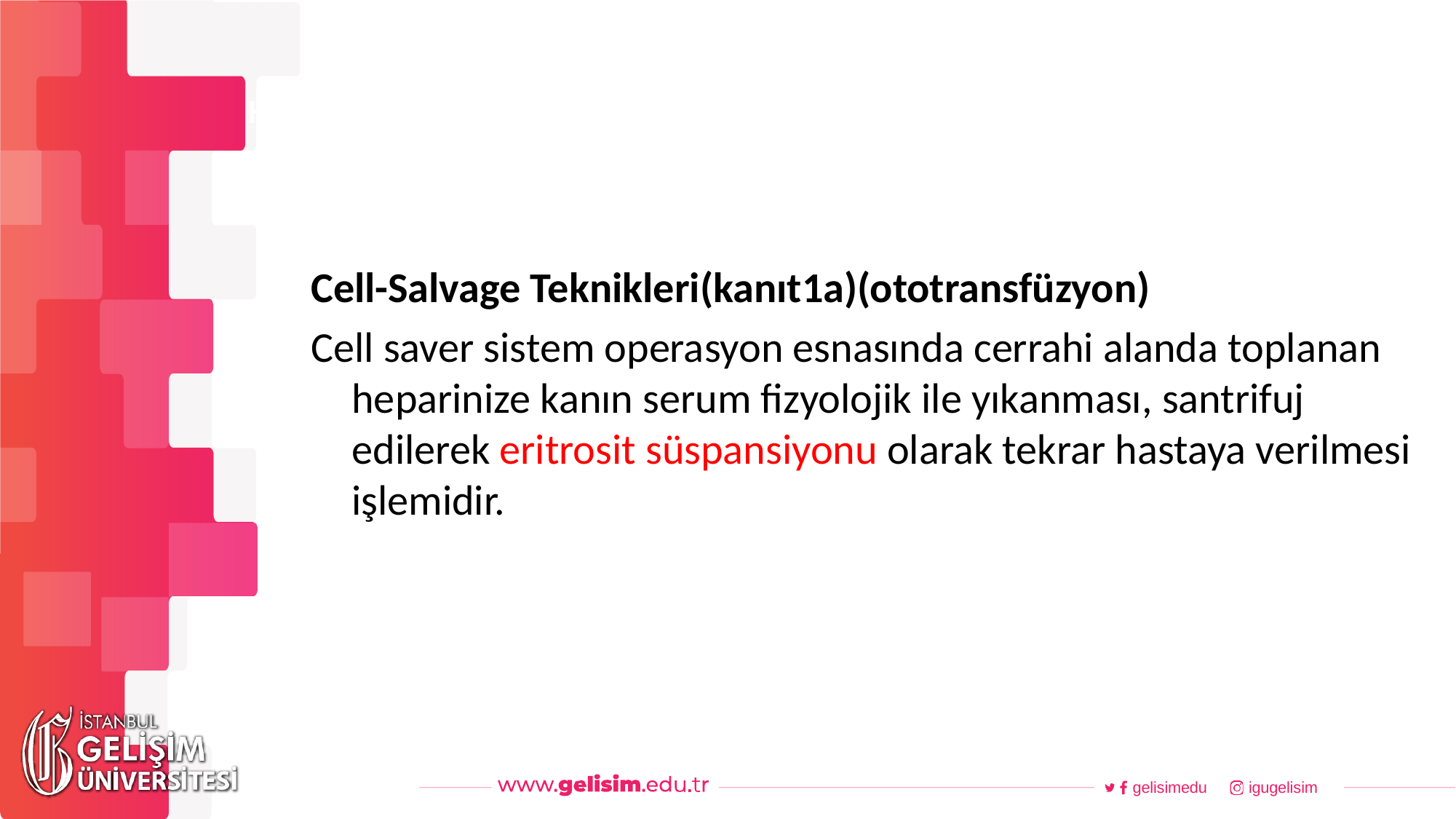

#
Haftalık Akış
Cell-Salvage Teknikleri(kanıt1a)(ototransfüzyon)
Cell saver sistem operasyon esnasında cerrahi alanda toplanan heparinize kanın serum fizyolojik ile yıkanması, santrifuj edilerek eritrosit süspansiyonu olarak tekrar hastaya verilmesi işlemidir.

gelisimedu
igugelisim